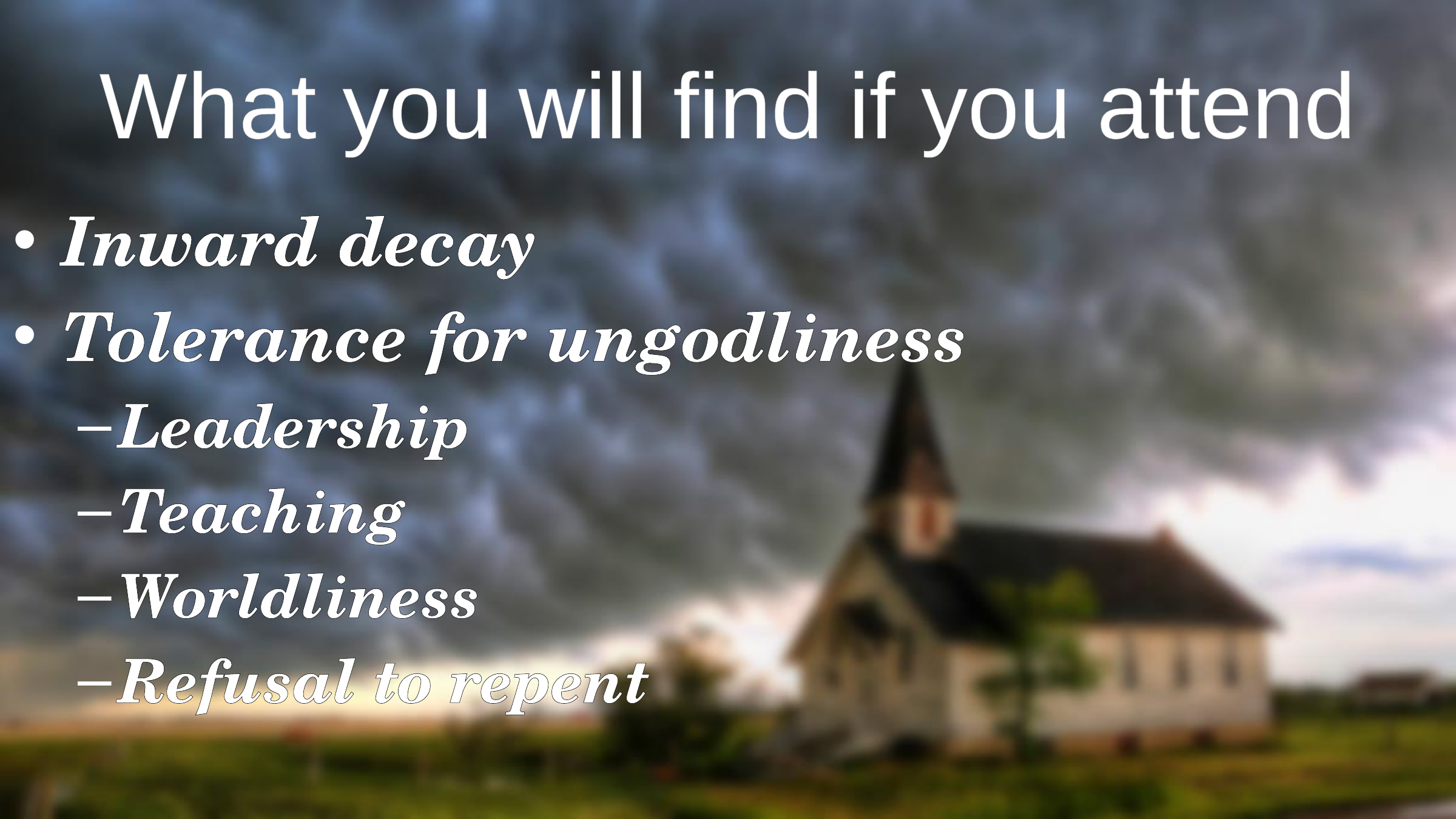

# What you will find if you attend
Inward decay
Tolerance for ungodliness
Leadership
Teaching
Worldliness
Refusal to repent